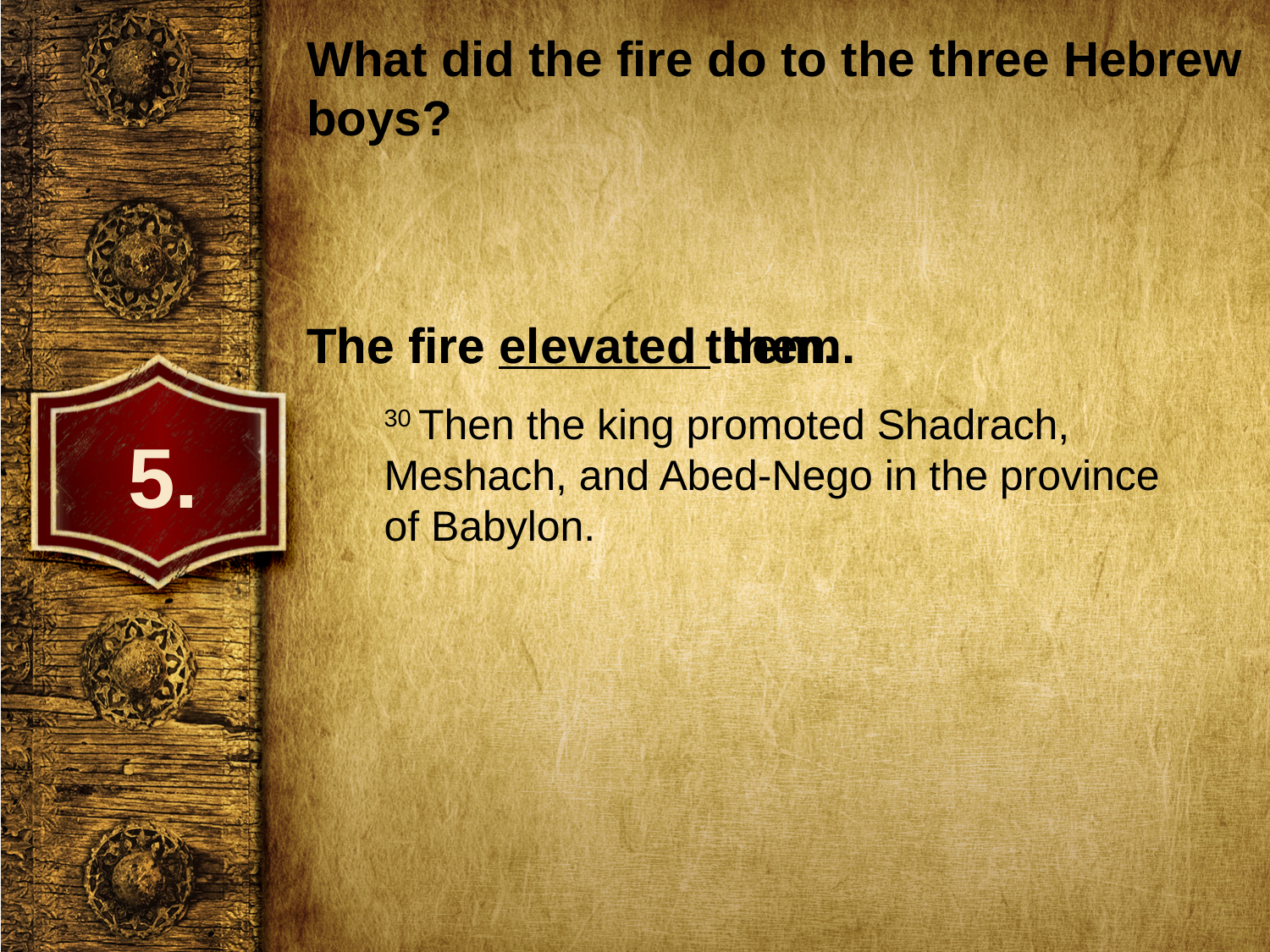

What did the fire do to the three Hebrew boys?
The fire elevated  them.
The fire                them.
30 Then the king promoted Shadrach, Meshach, and Abed-Nego in the province of Babylon.
5.